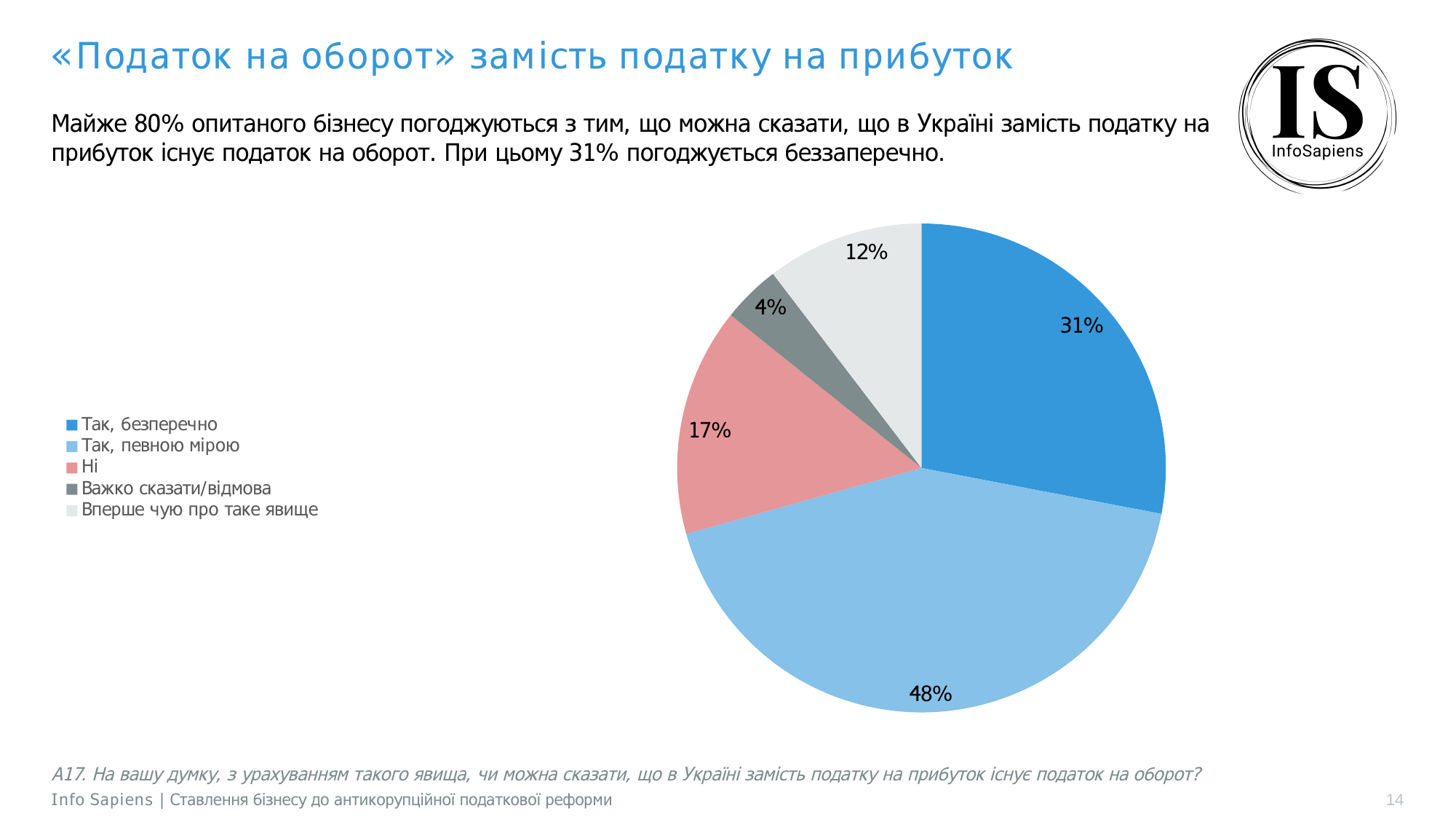

# «Податок на оборот» замість податку на прибуток
Майже 80% опитаного бізнесу погоджуються з тим, що можна сказати, що в Україні замість податку на прибуток існує податок на оборот. При цьому 31% погоджується беззаперечно.

### Chart

| Category | Ряд 1 |
|---|---|
| Так, безперечно | 0.3126 |
| Так, певною мірою | 0.4758 |
| Ні | 0.1685 |
| Важко сказати/відмова | 0.0431 |
| Вперше чую про таке явище | 0.116 |
А17. На вашу думку, з урахуванням такого явища, чи можна сказати, що в Україні замість податку на прибуток існує податок на оборот?